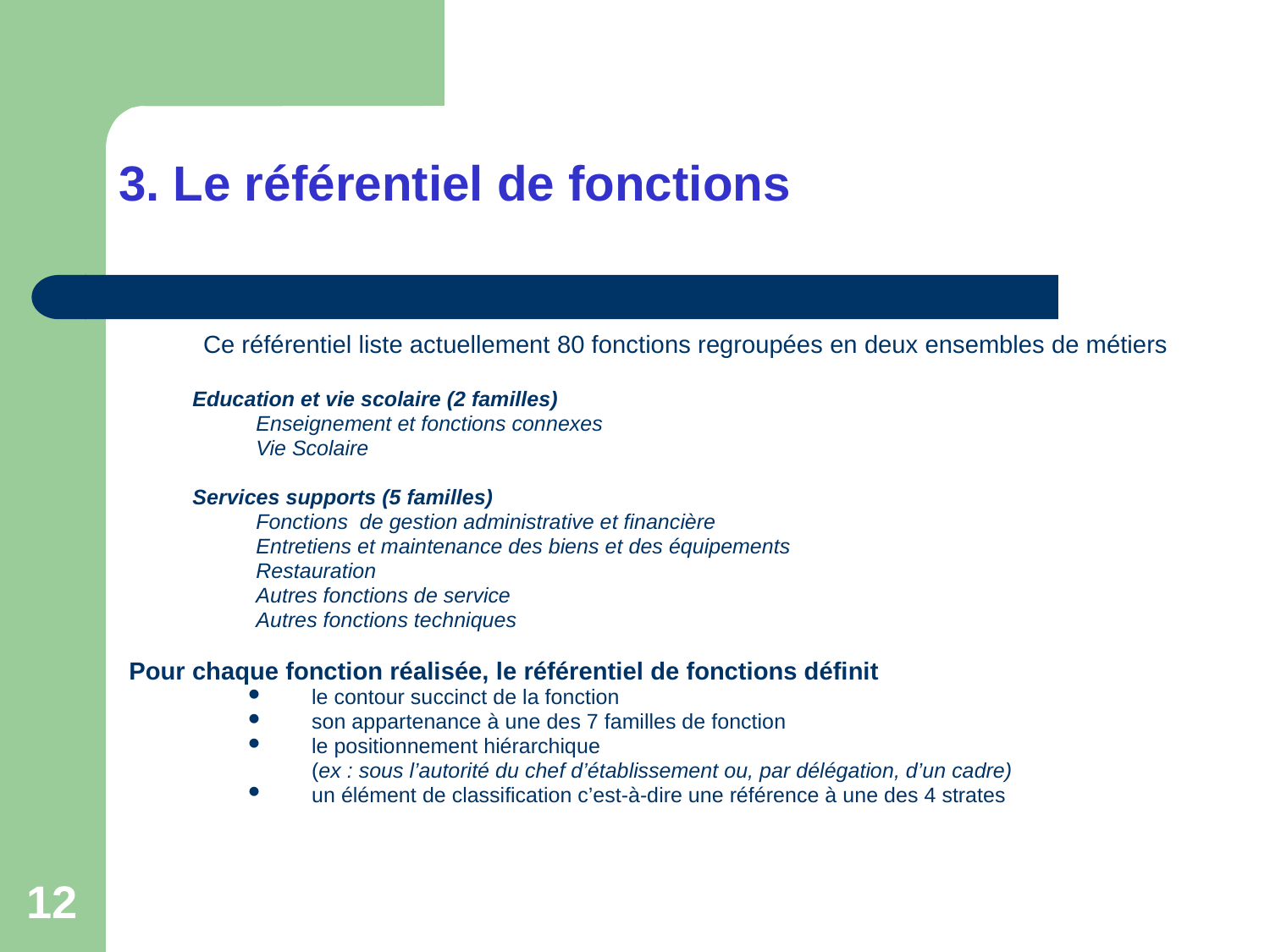

# 3. Le référentiel de fonctions
	Ce référentiel liste actuellement 80 fonctions regroupées en deux ensembles de métiers

Education et vie scolaire (2 familles)
	Enseignement et fonctions connexes
	Vie Scolaire

Services supports (5 familles)
	Fonctions  de gestion administrative et financière
	Entretiens et maintenance des biens et des équipements
	Restauration
	Autres fonctions de service
	Autres fonctions techniques

Pour chaque fonction réalisée, le référentiel de fonctions définit
le contour succinct de la fonction
son appartenance à une des 7 familles de fonction
le positionnement hiérarchique
	(ex : sous l’autorité du chef d’établissement ou, par délégation, d’un cadre)
un élément de classification c’est-à-dire une référence à une des 4 strates

12